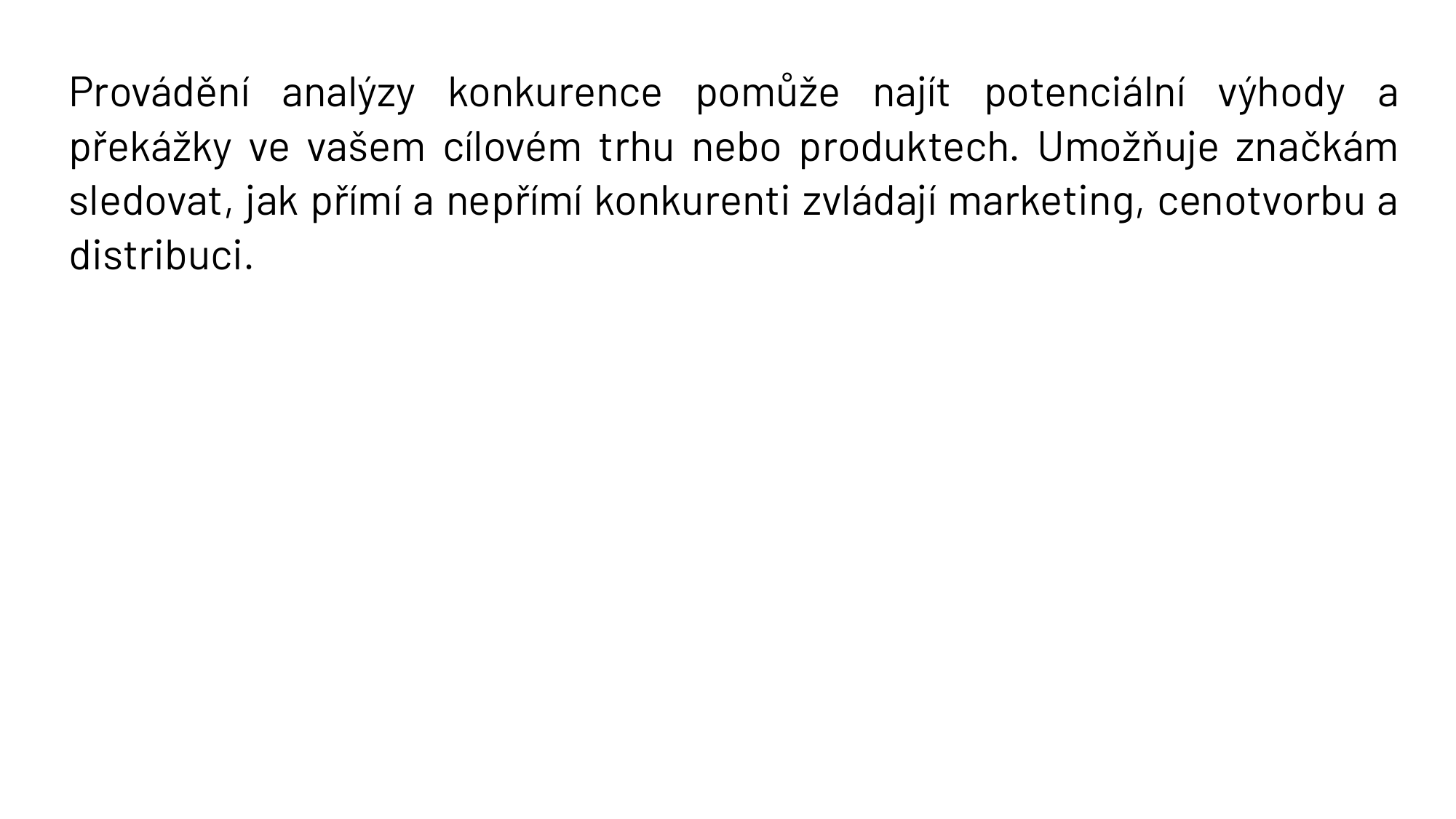

Provádění analýzy konkurence pomůže najít potenciální výhody a překážky ve vašem cílovém trhu nebo produktech. Umožňuje značkám sledovat, jak přímí a nepřímí konkurenti zvládají marketing, cenotvorbu a distribuci.